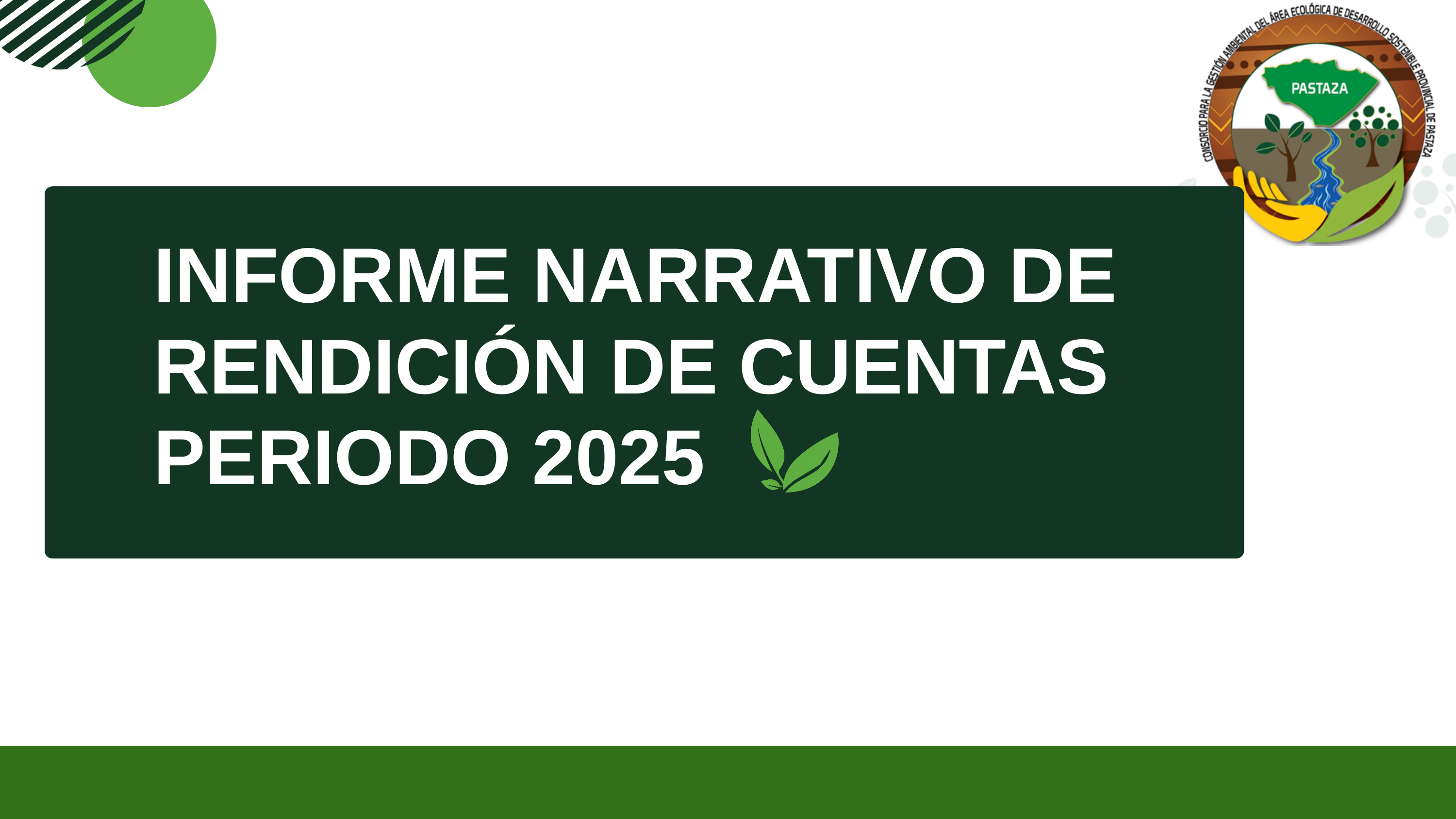

INFORME NARRATIVO DE RENDICIÓN DE CUENTAS PERIODO 2025